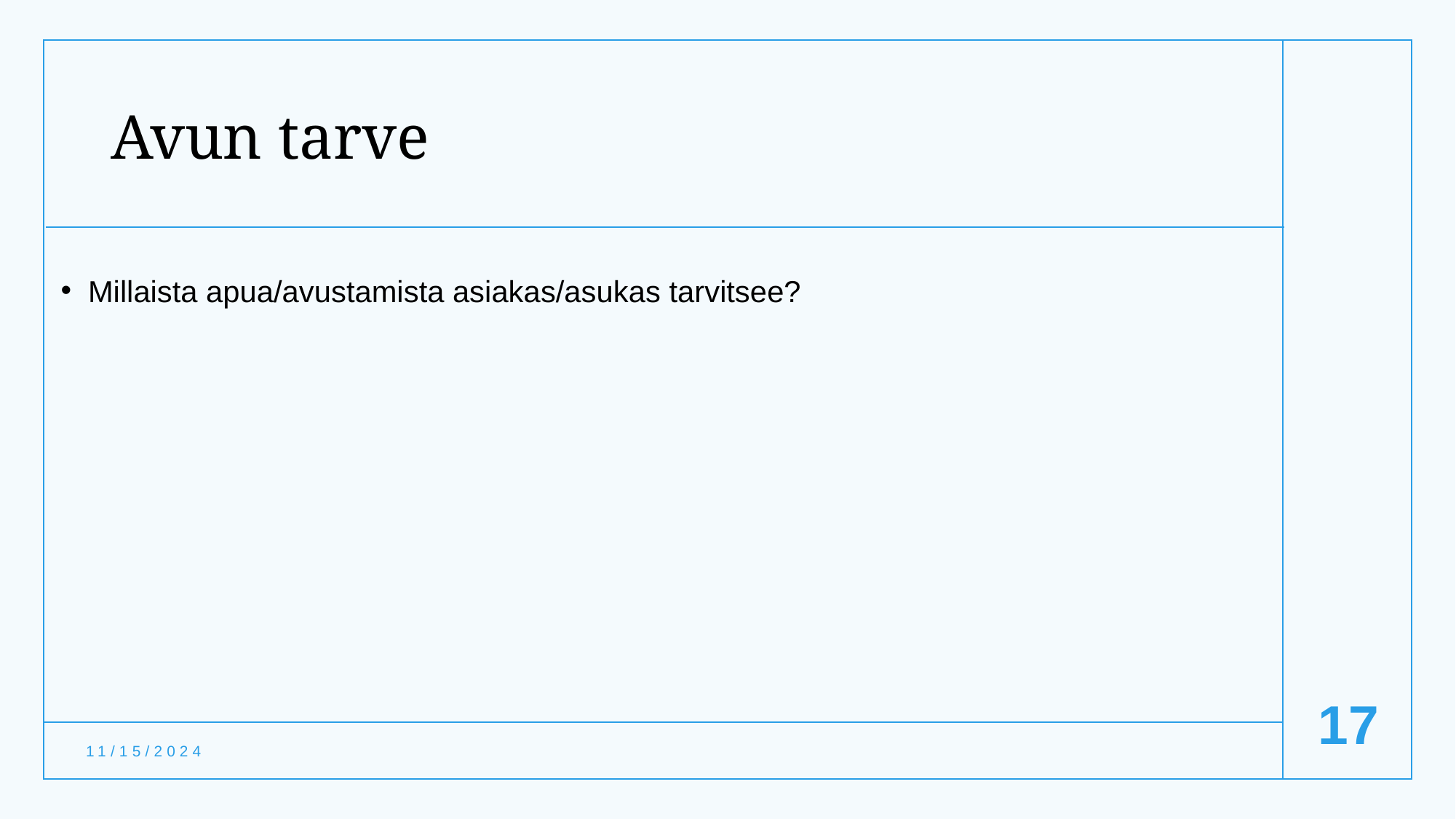

# Avun tarve
Millaista apua/avustamista asiakas/asukas tarvitsee?

17
11/15/2024